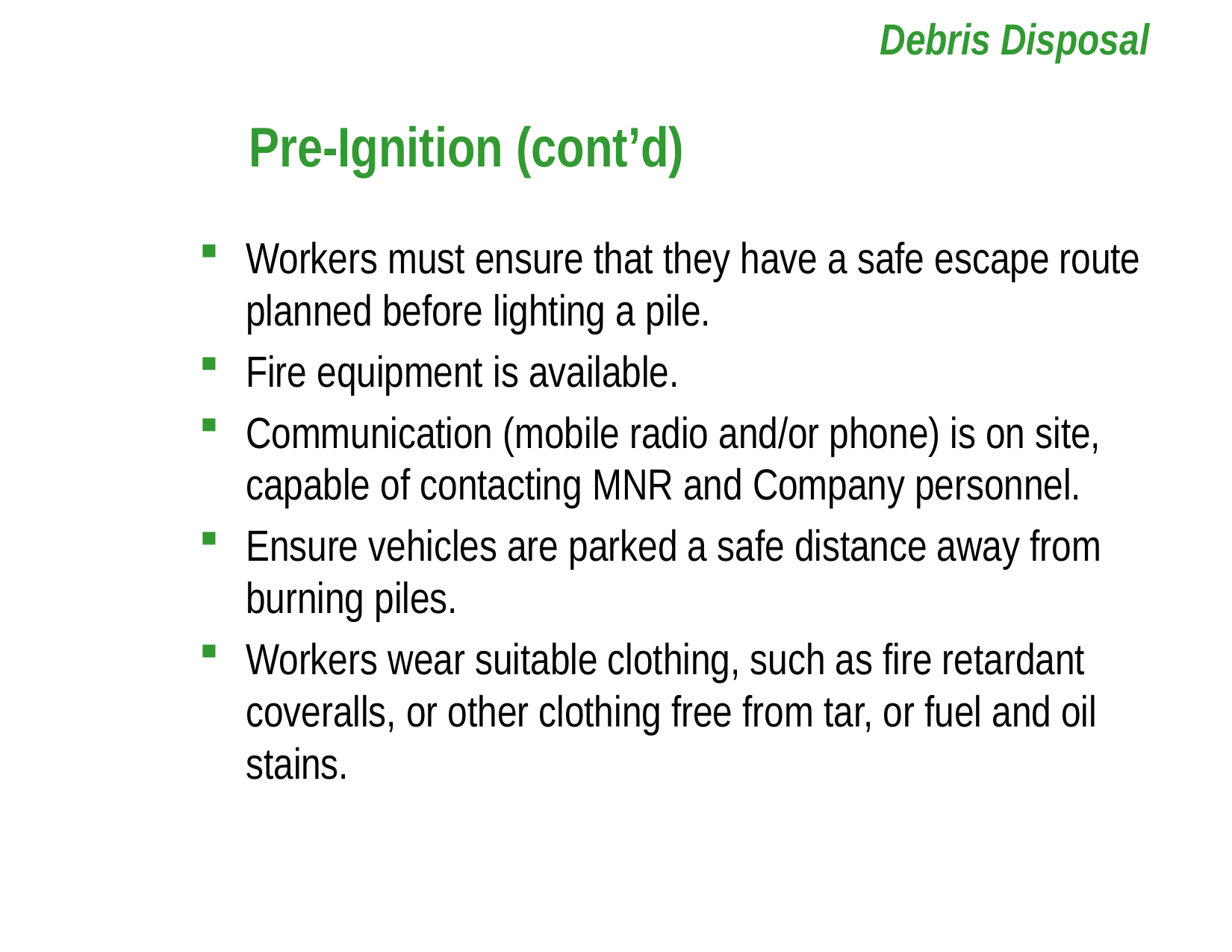

# Debris Disposal
Pre-Ignition (cont’d)
Workers must ensure that they have a safe escape route planned before lighting a pile.
Fire equipment is available.
Communication (mobile radio and/or phone) is on site, capable of contacting MNR and Company personnel.
Ensure vehicles are parked a safe distance away from burning piles.
Workers wear suitable clothing, such as fire retardant coveralls, or other clothing free from tar, or fuel and oil stains.